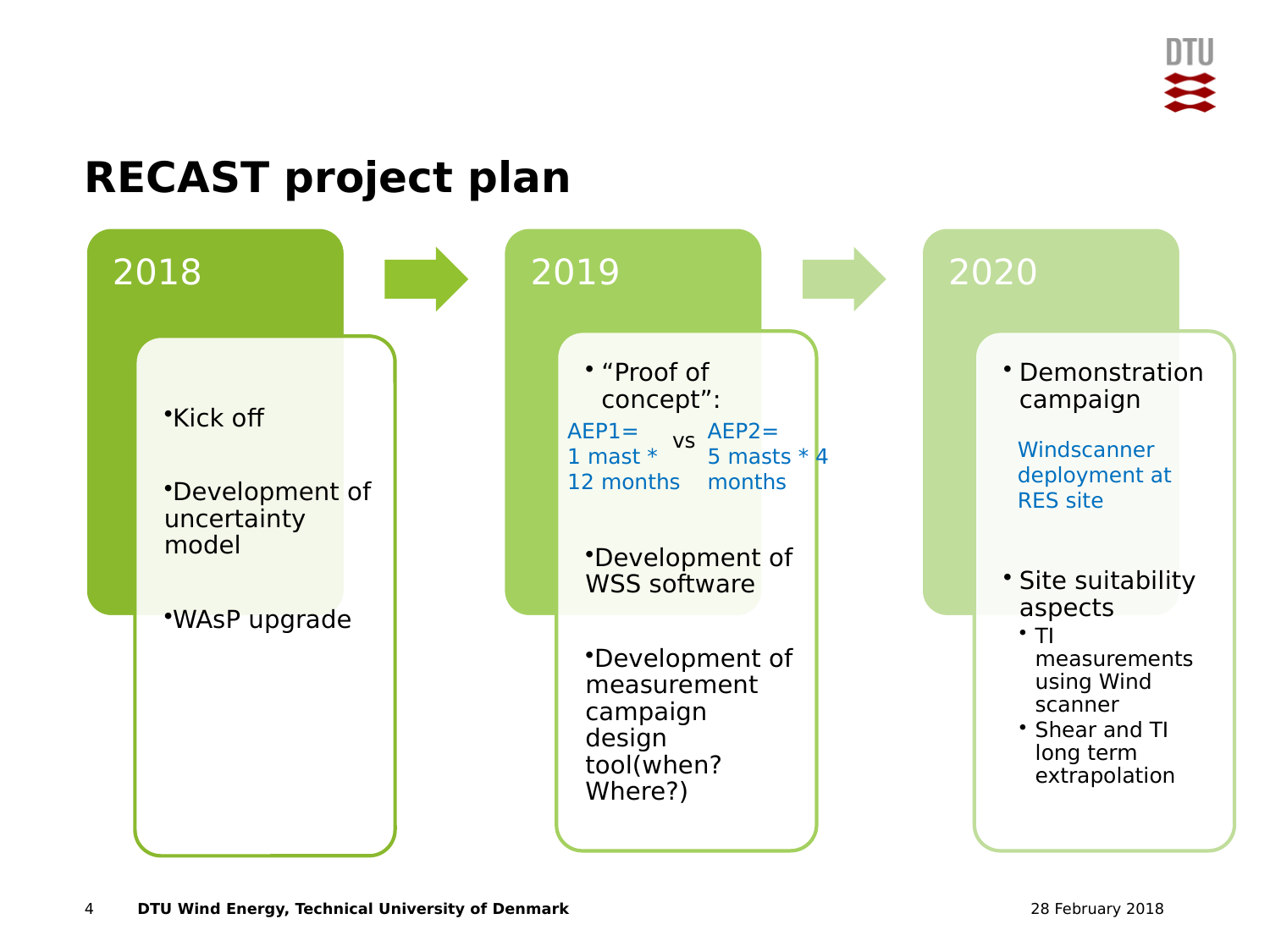

# RECAST project plan
2018

Kick off

Development of uncertainty model

WAsP upgrade

2019
“Proof of concept”:

Development of WSS software

Development of measurement campaign design tool(when? Where?)

2020
Demonstration campaign

Site suitability aspects
TI measurements using Wind scanner
Shear and TI long term extrapolation
AEP2=
5 masts * 4 months
AEP1=
1 mast *
12 months
vs
Windscanner deployment at RES site
4